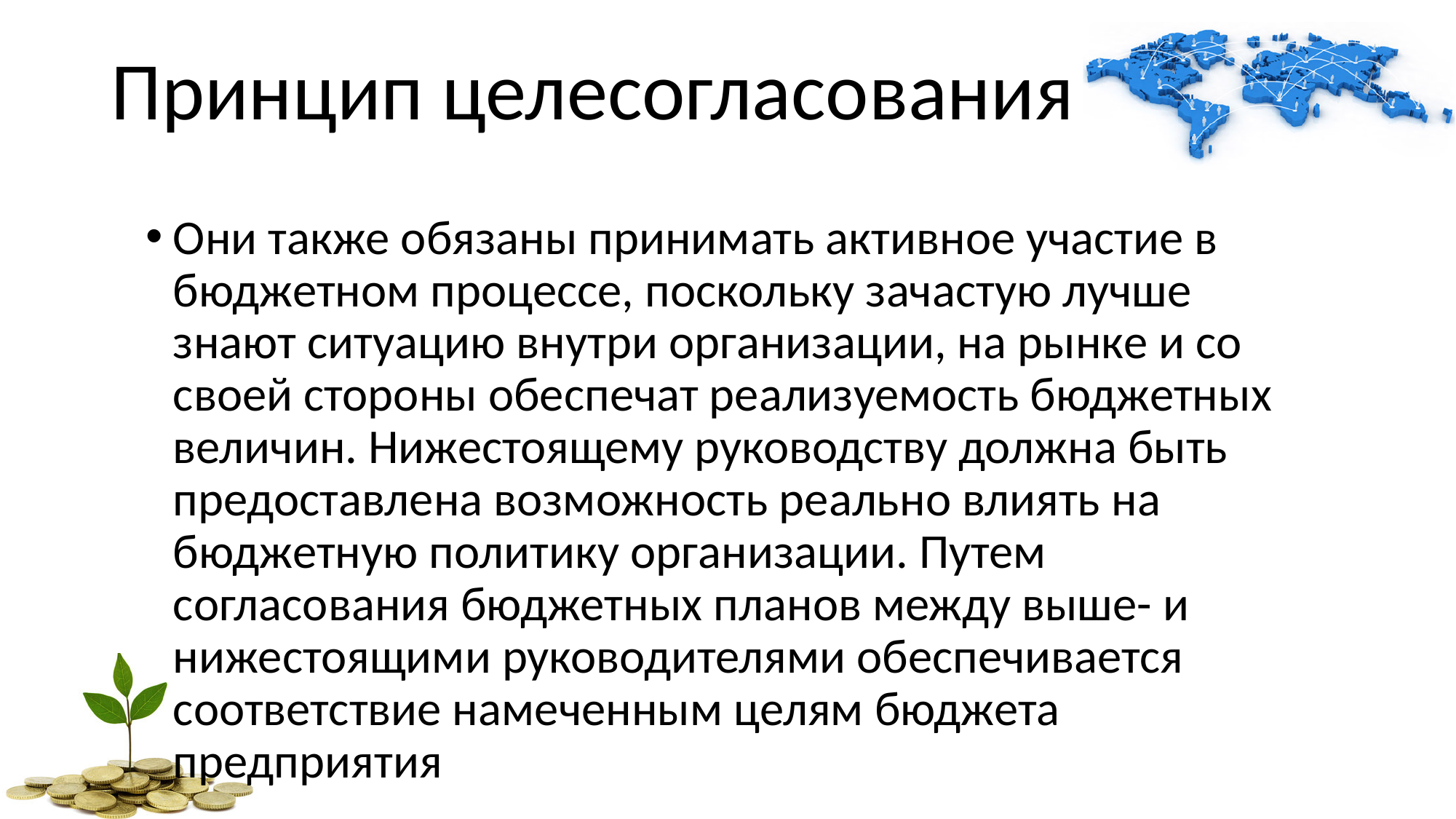

Принцип целесогласования
Они также обязаны принимать активное участие в бюджетном процессе, поскольку зачастую лучше знают ситуацию внутри организации, на рынке и со своей стороны обеспечат реализуемость бюджетных величин. Нижестоящему руководству должна быть предоставлена возможность реально влиять на бюджетную политику организации. Путем согласования бюджетных планов между выше- и нижестоящими руководителями обеспечивается соответствие намеченным целям бюджета предприятия